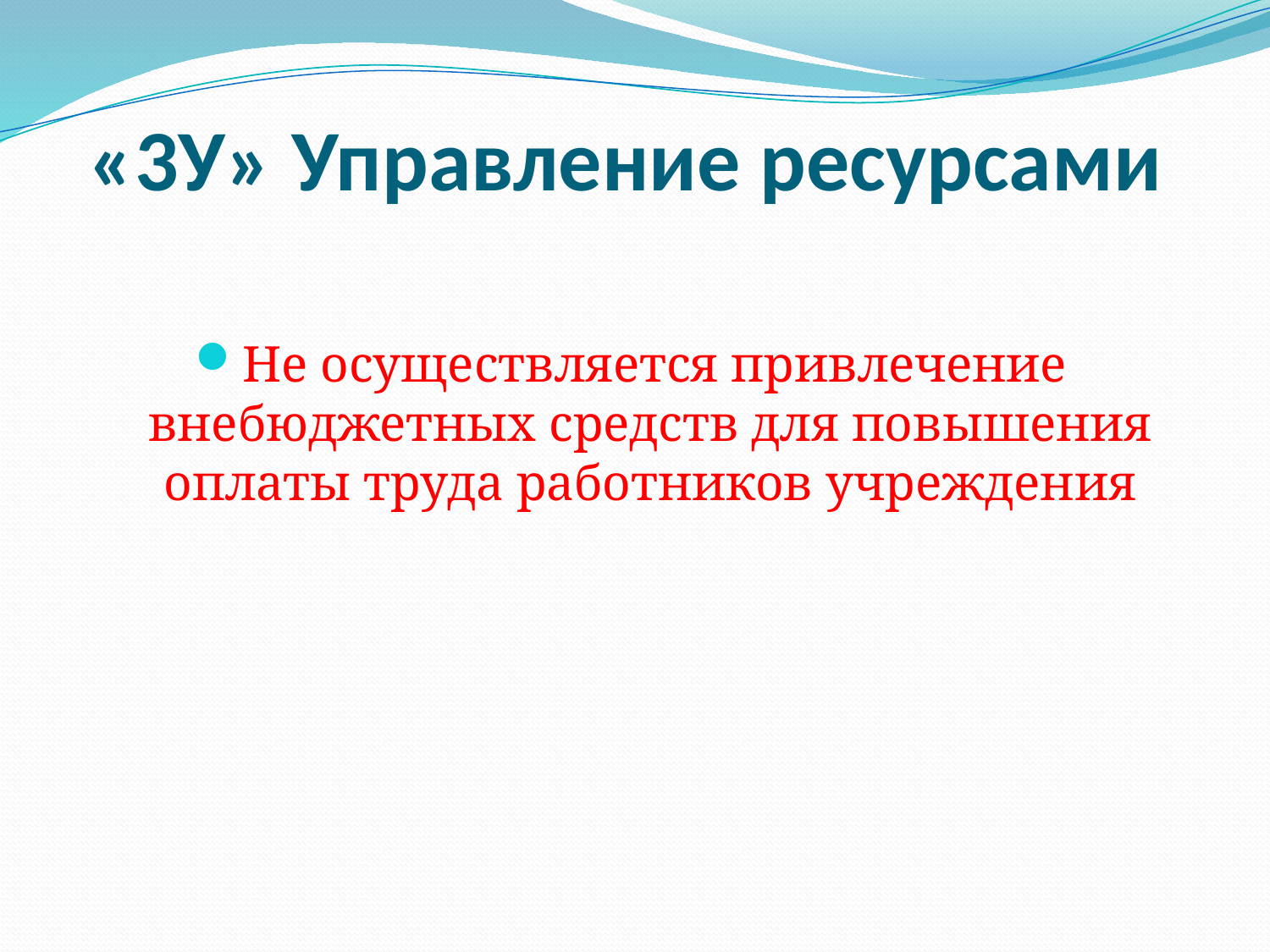

# «3У» Управление ресурсами

Не осуществляется привлечение внебюджетных средств для повышения оплаты труда работников учреждения